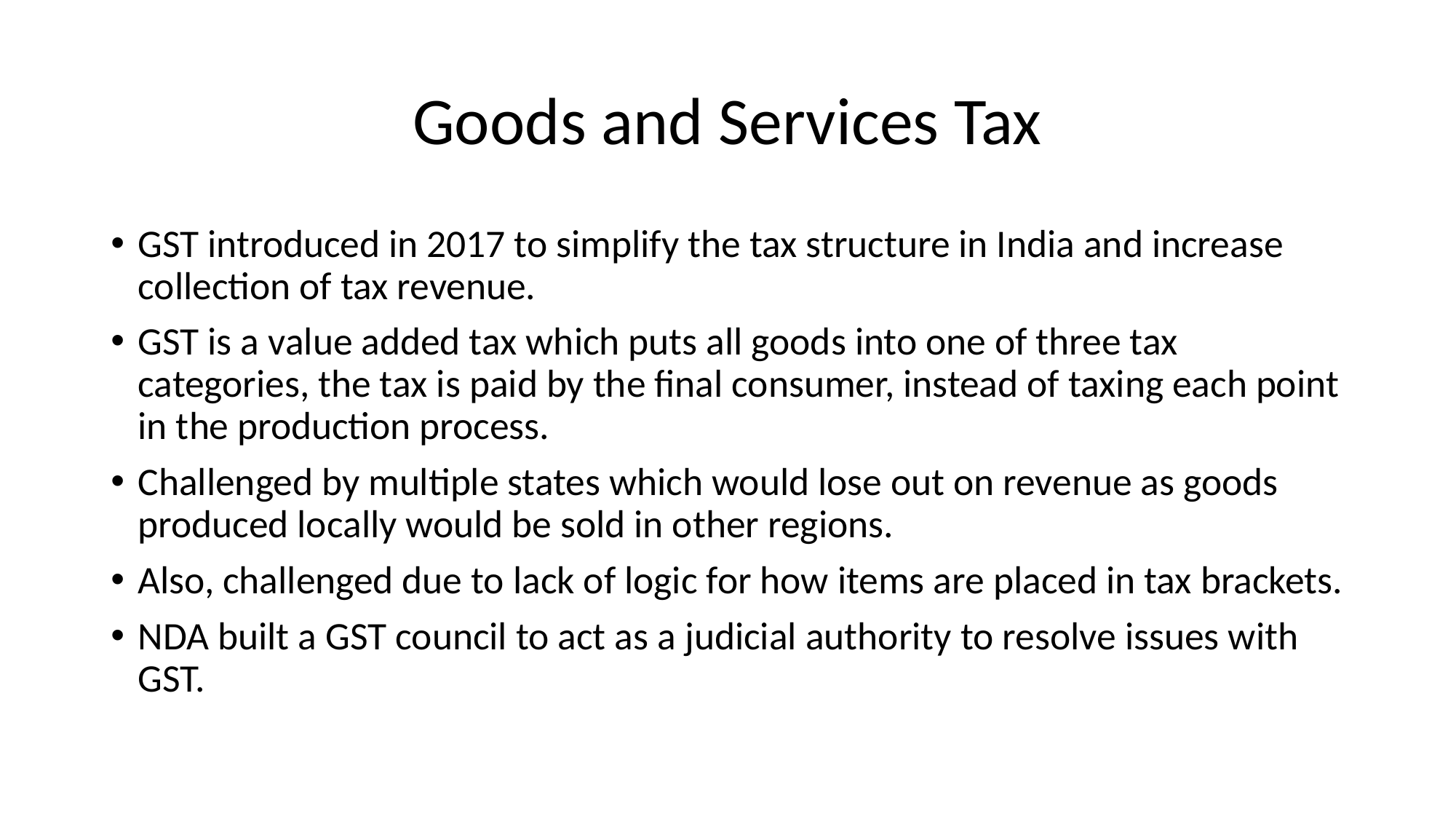

# Goods and Services Tax
GST introduced in 2017 to simplify the tax structure in India and increase collection of tax revenue.
GST is a value added tax which puts all goods into one of three tax categories, the tax is paid by the final consumer, instead of taxing each point in the production process.
Challenged by multiple states which would lose out on revenue as goods produced locally would be sold in other regions.
Also, challenged due to lack of logic for how items are placed in tax brackets.
NDA built a GST council to act as a judicial authority to resolve issues with GST.